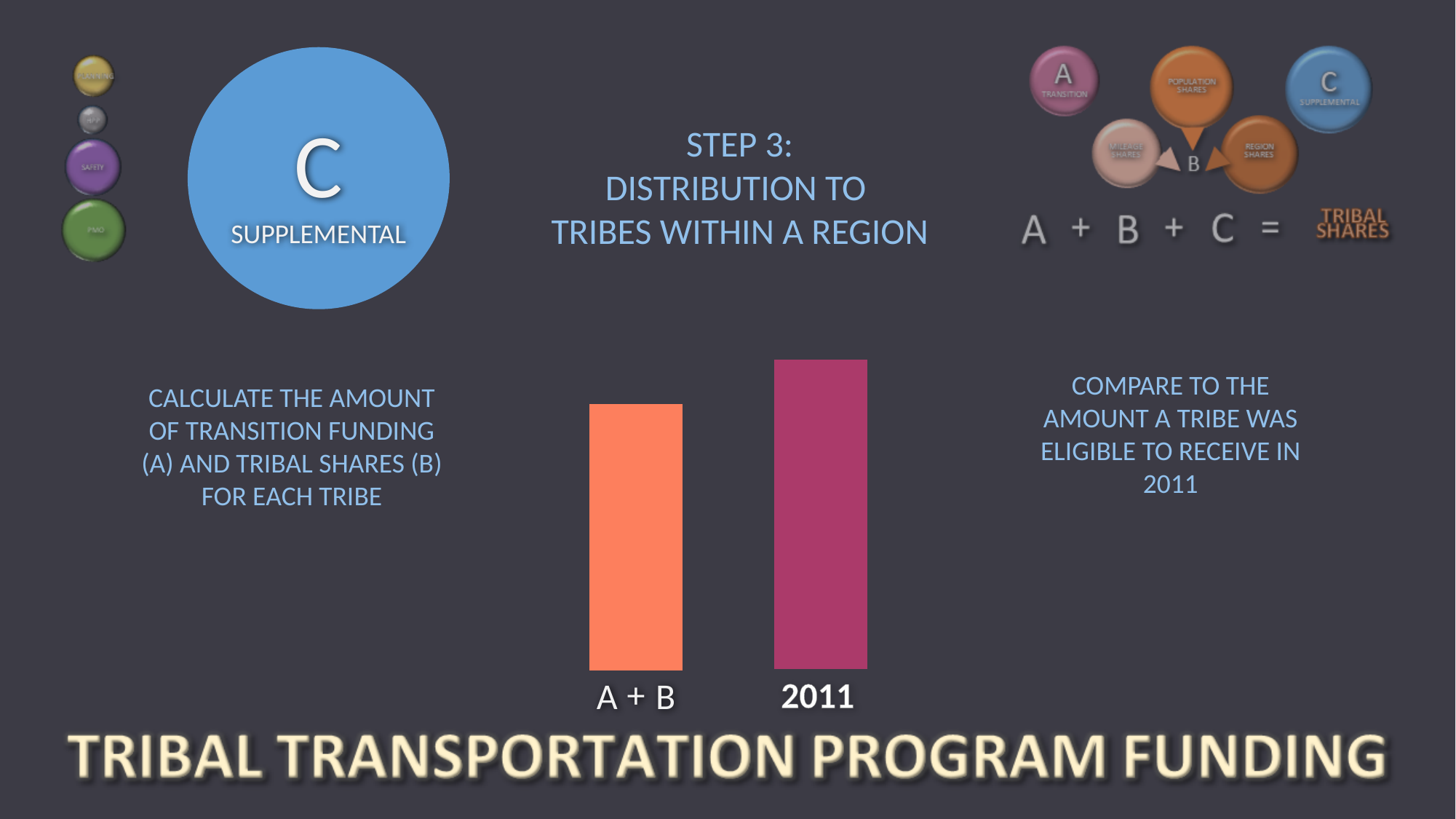

C
SUPPLEMENTAL
STEP 3:
DISTRIBUTION TO
TRIBES WITHIN A REGION

### Chart

| Category | Total |
|---|---|
COMPARE TO THE AMOUNT A TRIBE WAS ELIGIBLE TO RECEIVE IN 2011
CALCULATE THE AMOUNT OF TRANSITION FUNDING (A) AND TRIBAL SHARES (B) FOR EACH TRIBE

### Chart

| Category | Total |
|---|---|
+
2011
A
B